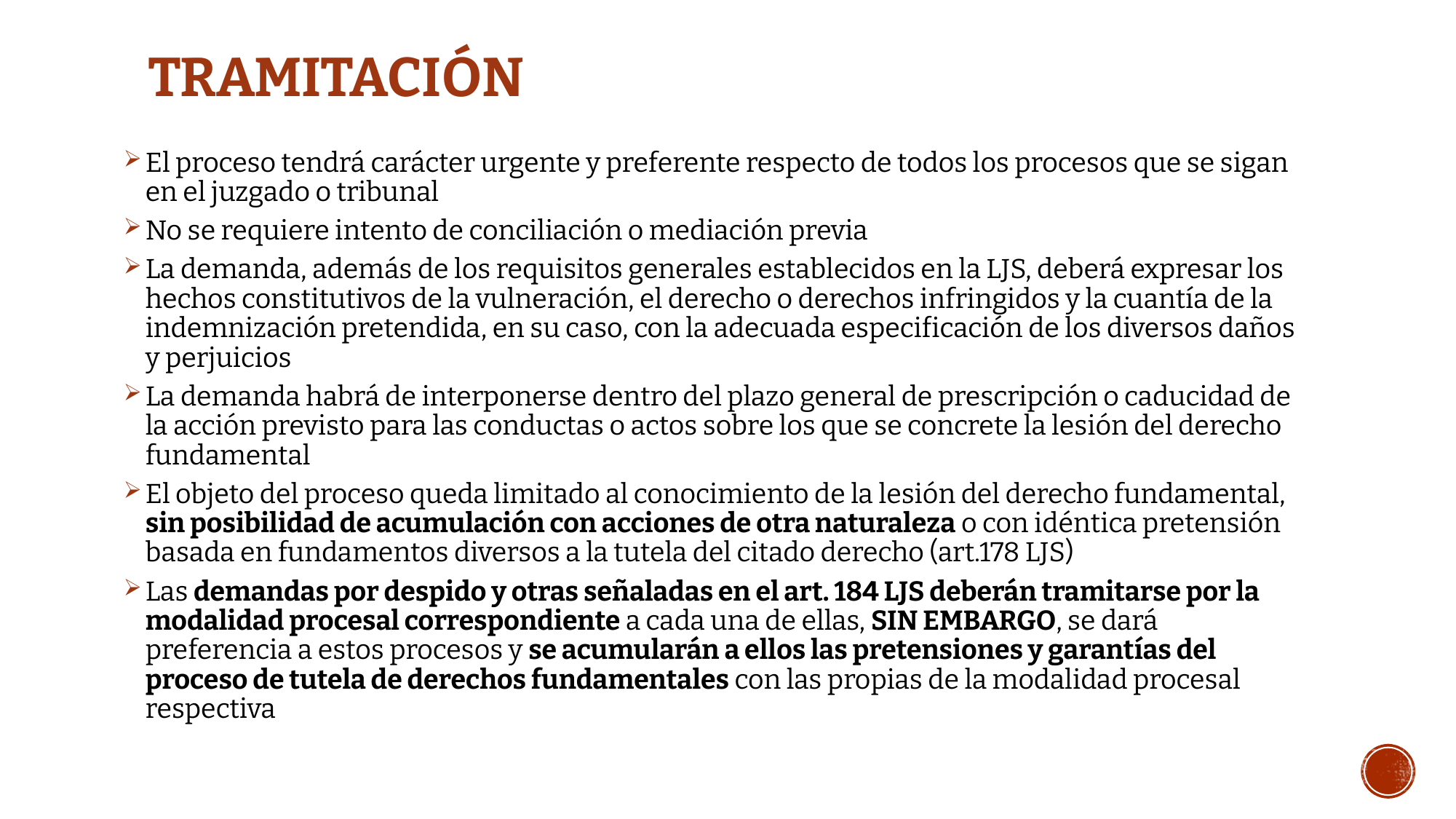

# tramitación
El proceso tendrá carácter urgente y preferente respecto de todos los procesos que se sigan en el juzgado o tribunal
No se requiere intento de conciliación o mediación previa
La demanda, además de los requisitos generales establecidos en la LJS, deberá expresar los hechos constitutivos de la vulneración, el derecho o derechos infringidos y la cuantía de la indemnización pretendida, en su caso, con la adecuada especificación de los diversos daños y perjuicios
La demanda habrá de interponerse dentro del plazo general de prescripción o caducidad de la acción previsto para las conductas o actos sobre los que se concrete la lesión del derecho fundamental
El objeto del proceso queda limitado al conocimiento de la lesión del derecho fundamental, sin posibilidad de acumulación con acciones de otra naturaleza o con idéntica pretensión basada en fundamentos diversos a la tutela del citado derecho (art.178 LJS)
Las demandas por despido y otras señaladas en el art. 184 LJS deberán tramitarse por la modalidad procesal correspondiente a cada una de ellas, SIN EMBARGO, se dará preferencia a estos procesos y se acumularán a ellos las pretensiones y garantías del proceso de tutela de derechos fundamentales con las propias de la modalidad procesal respectiva